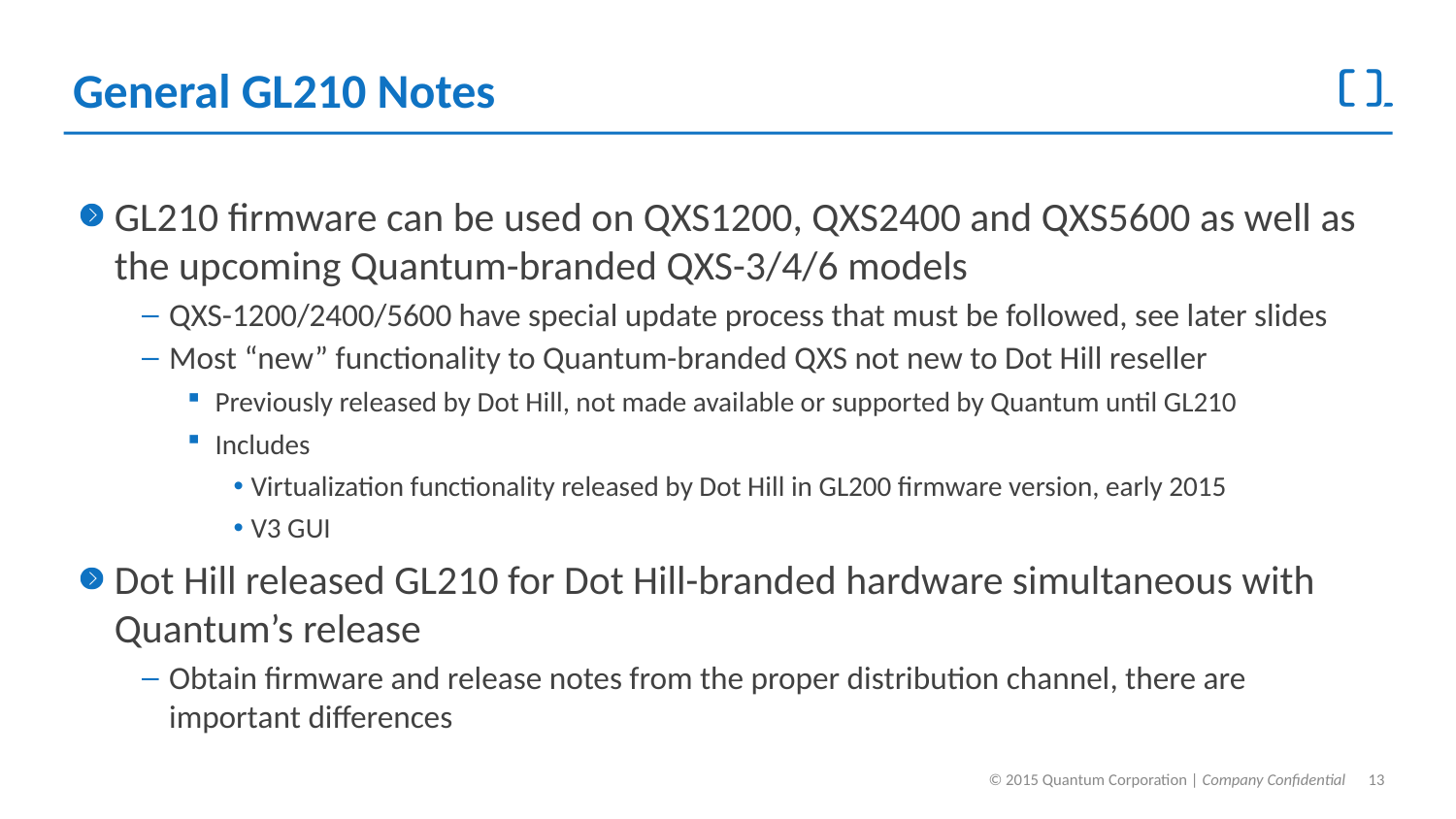

# General GL210 Notes
GL210 firmware can be used on QXS1200, QXS2400 and QXS5600 as well as the upcoming Quantum-branded QXS-3/4/6 models
QXS-1200/2400/5600 have special update process that must be followed, see later slides
Most “new” functionality to Quantum-branded QXS not new to Dot Hill reseller
Previously released by Dot Hill, not made available or supported by Quantum until GL210
Includes
Virtualization functionality released by Dot Hill in GL200 firmware version, early 2015
V3 GUI
Dot Hill released GL210 for Dot Hill-branded hardware simultaneous with Quantum’s release
Obtain firmware and release notes from the proper distribution channel, there are important differences